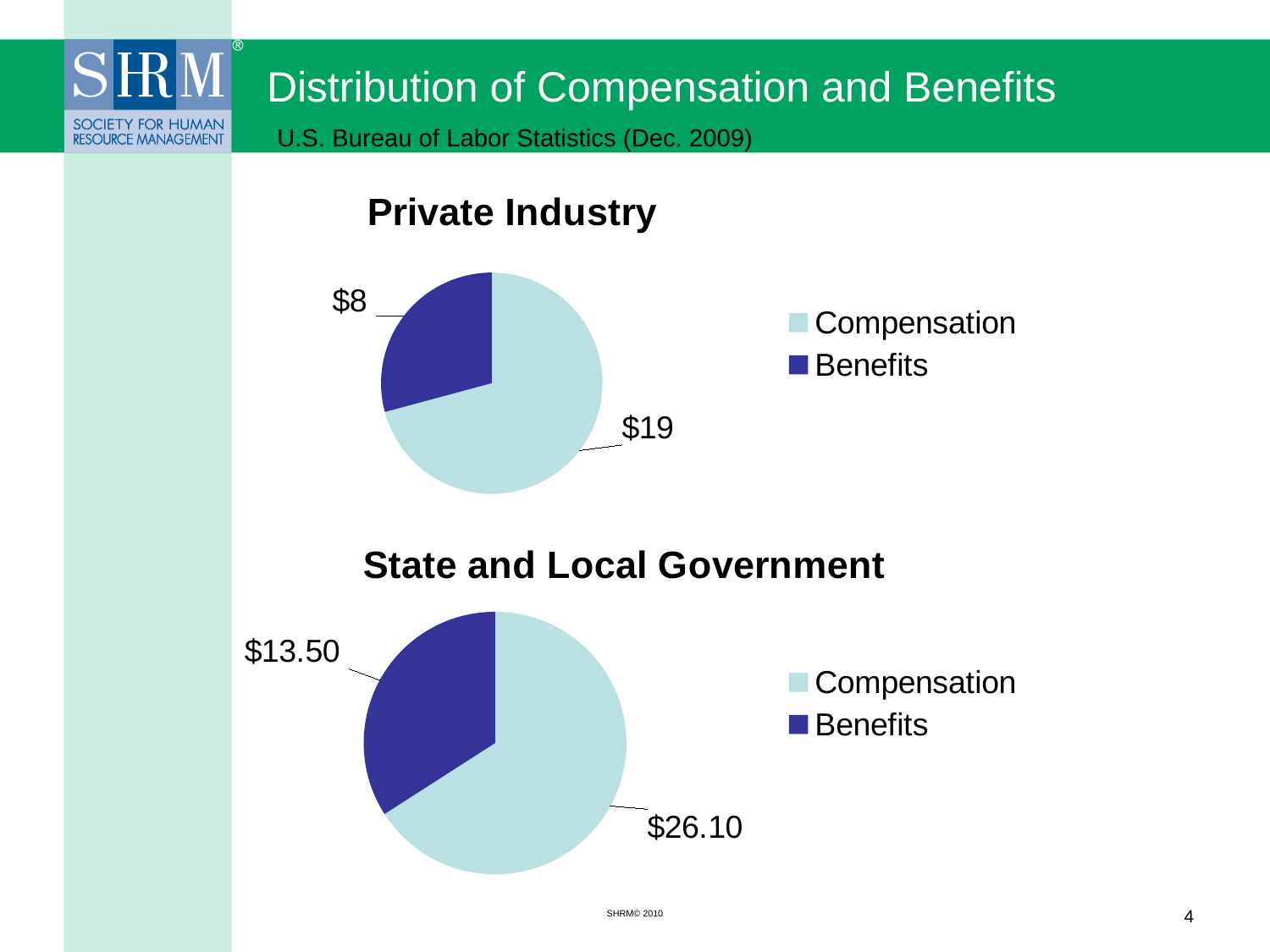

# Distribution of Compensation and Benefits
U.S. Bureau of Labor Statistics (Dec. 2009)

### Chart:

| Category | Private Industry |
|---|---|
| Compensation | 19.41 |
| Benefits | 8.0 |

### Chart: State and Local Government

| Category | State & Local Government |
|---|---|
| Compensation | 26.1 |
| Benefits | 13.5 |
SHRM© 2010
4